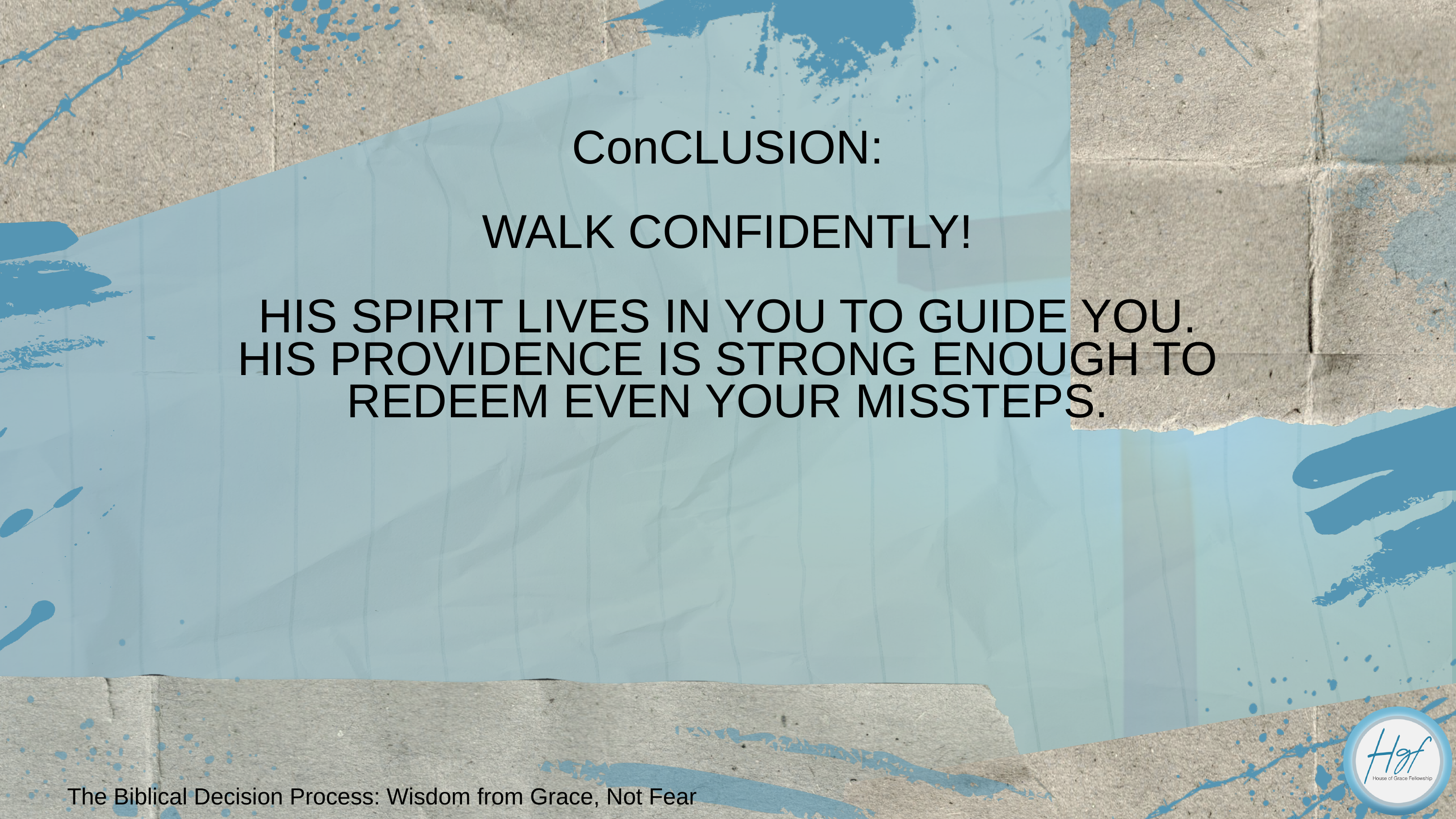

ConCLUSION:

WALK CONFIDENTLY!

HIS SPIRIT LIVES IN YOU TO GUIDE YOU. HIS PROVIDENCE IS STRONG ENOUGH TO REDEEM EVEN YOUR MISSTEPS.

The Biblical Decision Process: Wisdom from Grace, Not Fear